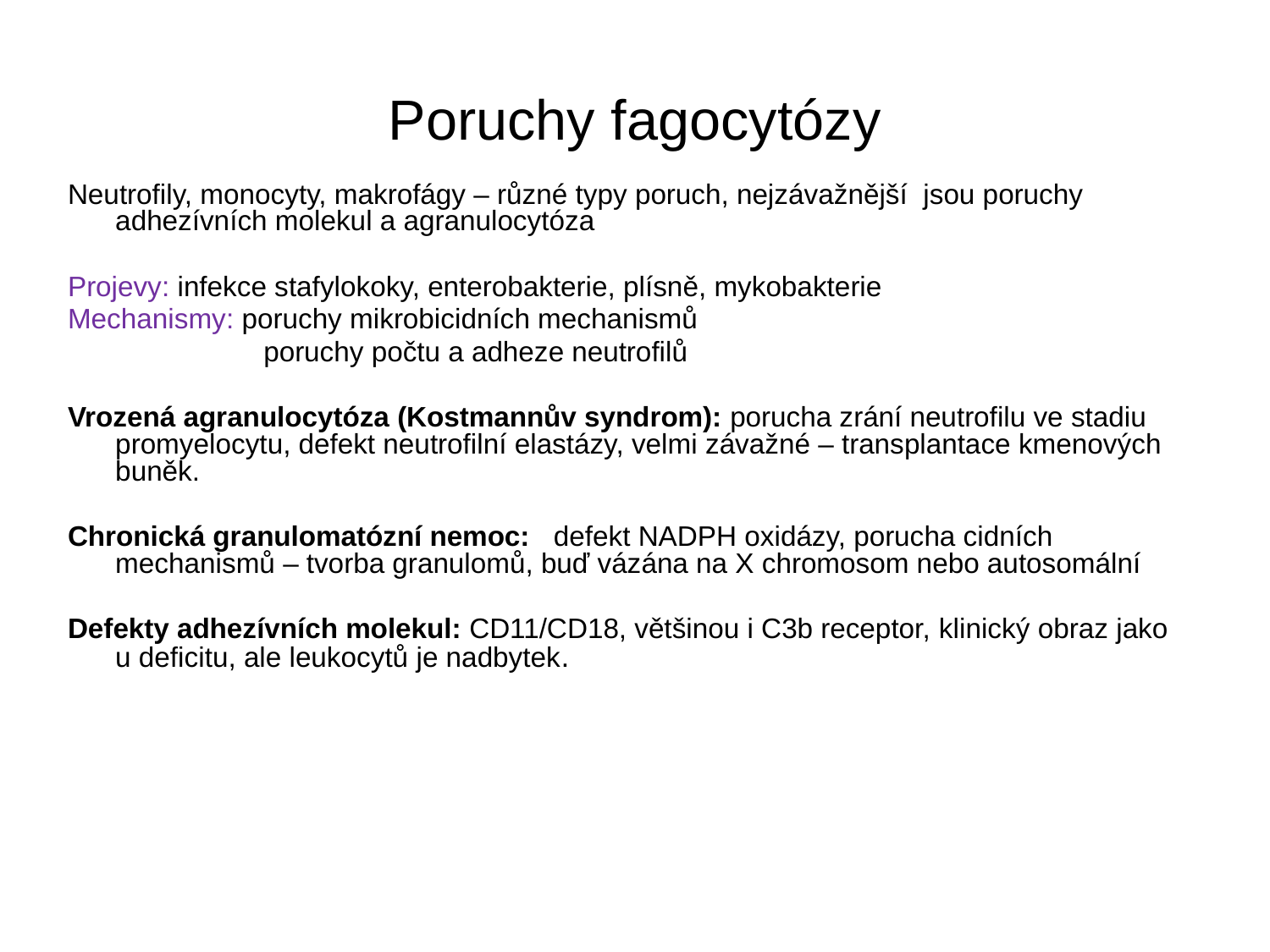

# Poruchy fagocytózy
Neutrofily, monocyty, makrofágy – různé typy poruch, nejzávažnější  jsou poruchy adhezívních molekul a agranulocytóza

Projevy: infekce stafylokoky, enterobakterie, plísně, mykobakterie
Mechanismy: poruchy mikrobicidních mechanismů
                         poruchy počtu a adheze neutrofilů

Vrozená agranulocytóza (Kostmannův syndrom): porucha zrání neutrofilu ve stadiu promyelocytu, defekt neutrofilní elastázy, velmi závažné – transplantace kmenových buněk.

Chronická granulomatózní nemoc:   defekt NADPH oxidázy, porucha cidních mechanismů – tvorba granulomů, buď vázána na X chromosom nebo autosomální

Defekty adhezívních molekul: CD11/CD18, většinou i C3b receptor, klinický obraz jako u deficitu, ale leukocytů je nadbytek.